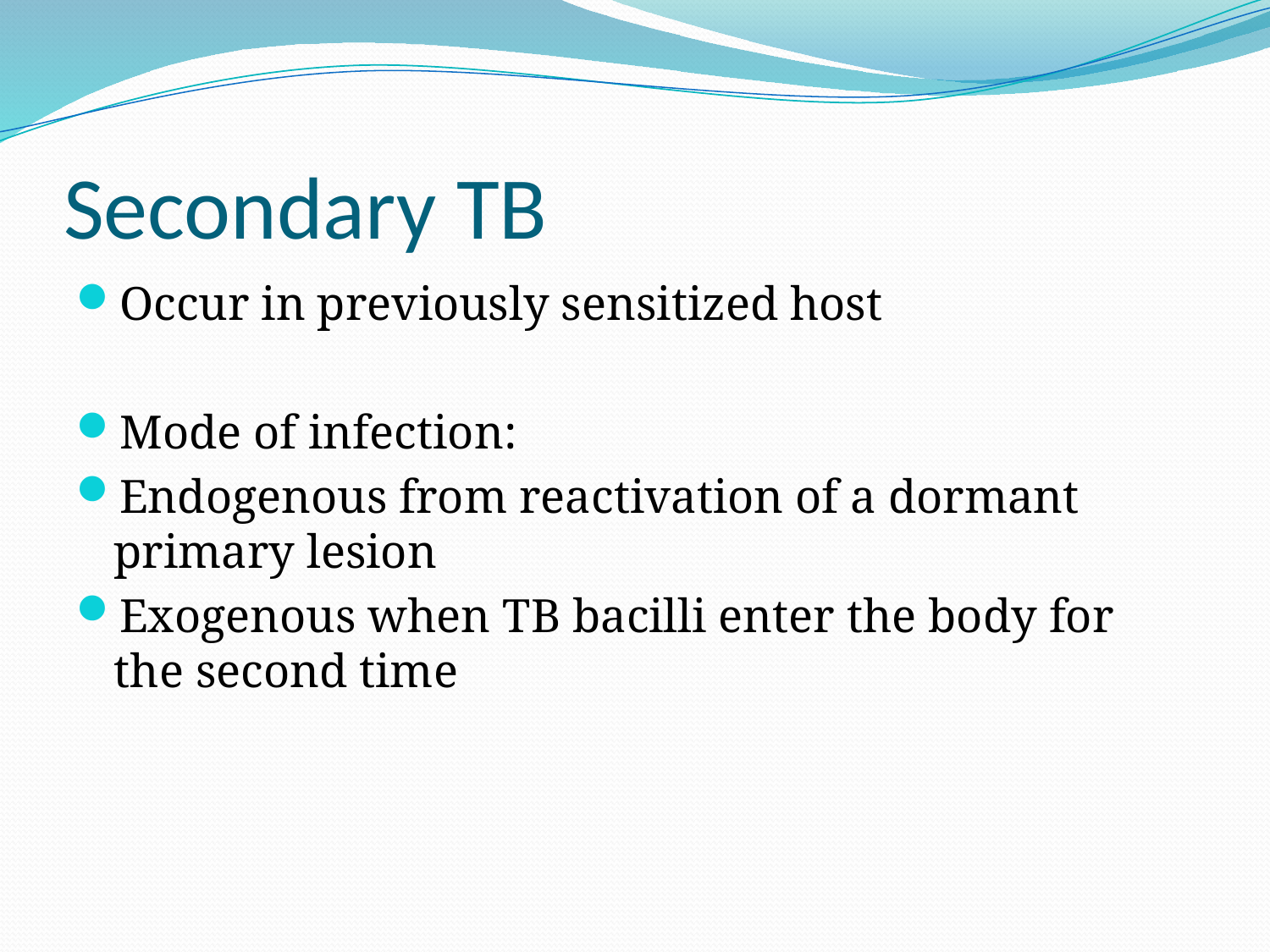

# Secondary TB
Occur in previously sensitized host

Mode of infection:
Endogenous from reactivation of a dormant primary lesion
Exogenous when TB bacilli enter the body for the second time